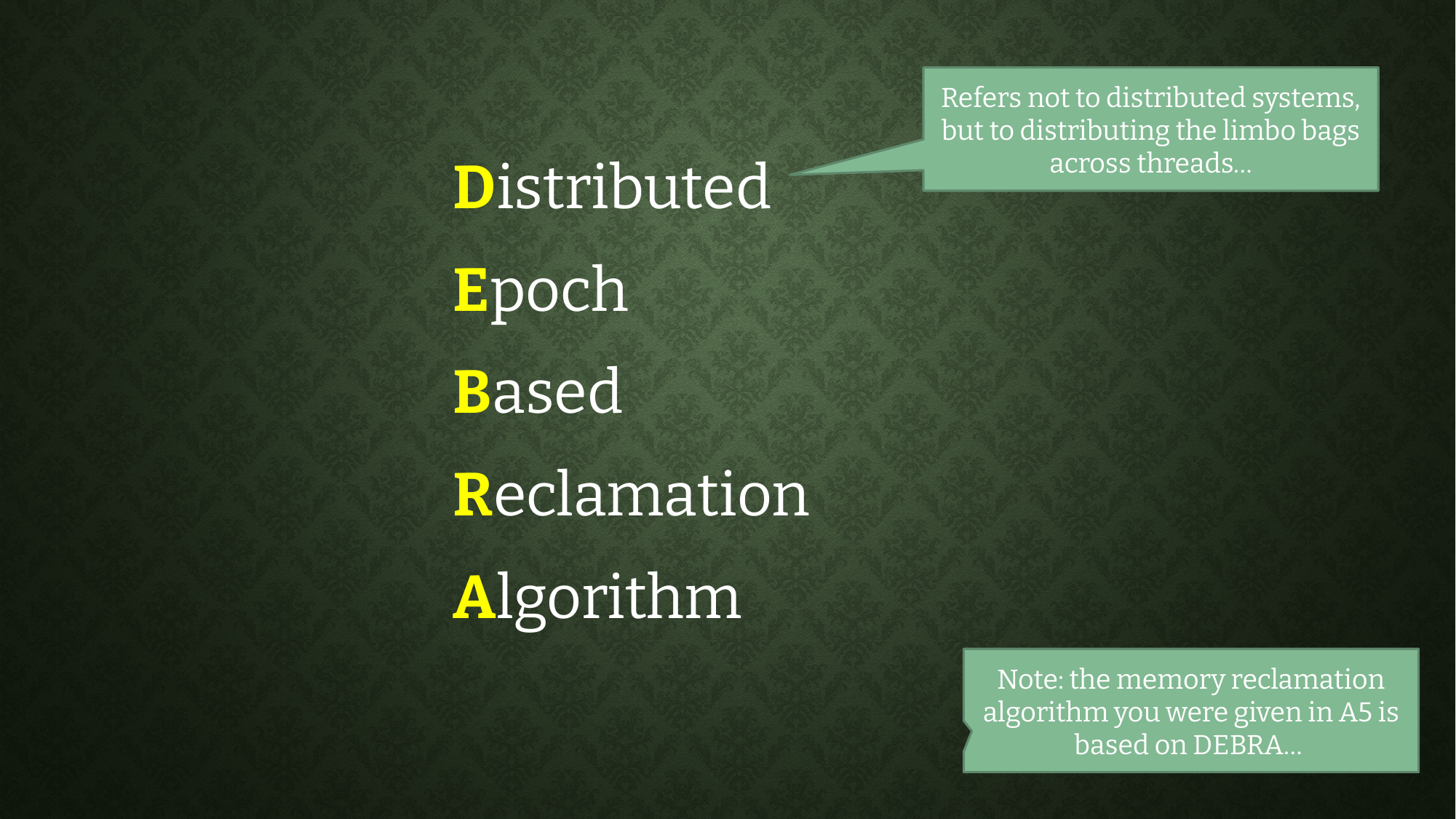

Refers not to distributed systems, but to distributing the limbo bags across threads…
Distributed
Epoch
Based
Reclamation
Algorithm
Note: the memory reclamation algorithm you were given in A5 is based on DEBRA…